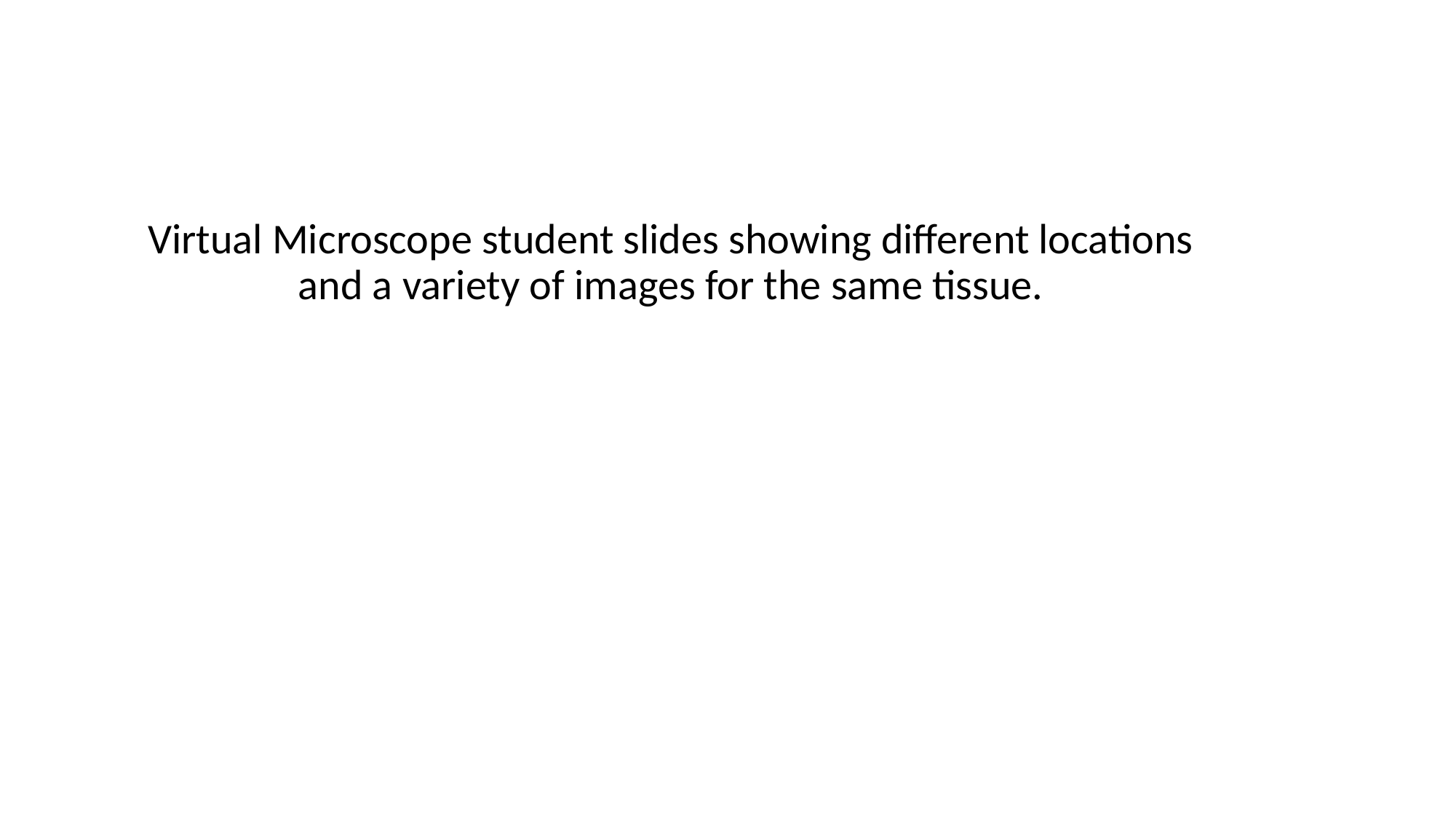

Virtual Microscope student slides showing different locations and a variety of images for the same tissue.